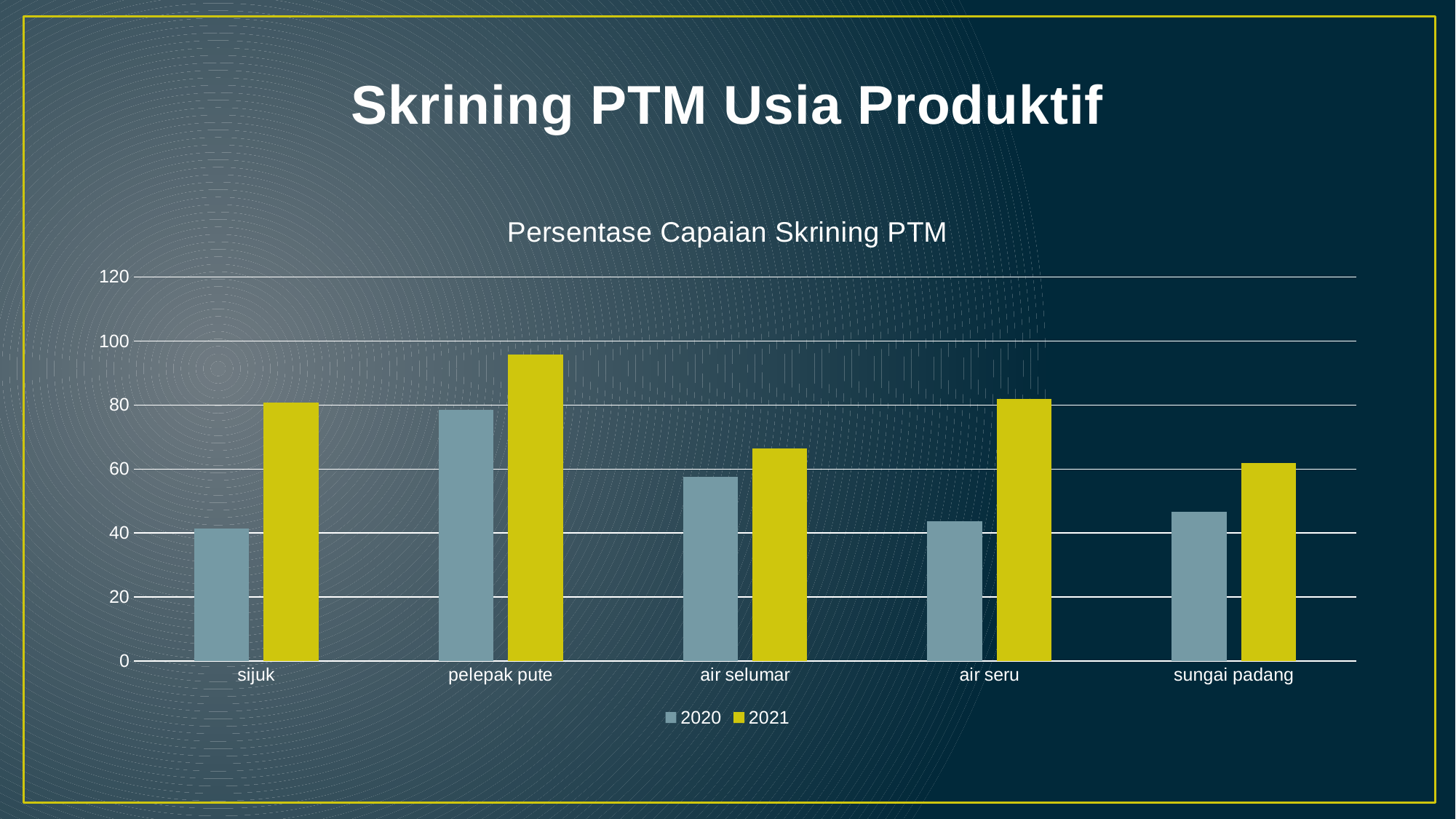

# Skrining PTM Usia Produktif

### Chart: Persentase Capaian Skrining PTM

| Category | 2020 | 2021 |
|---|---|---|
| sijuk | 41.5 | 80.71 |
| pelepak pute | 78.4 | 95.88 |
| air selumar | 57.6 | 66.49 |
| air seru | 43.6 | 81.98 |
| sungai padang | 46.6 | 61.76 |